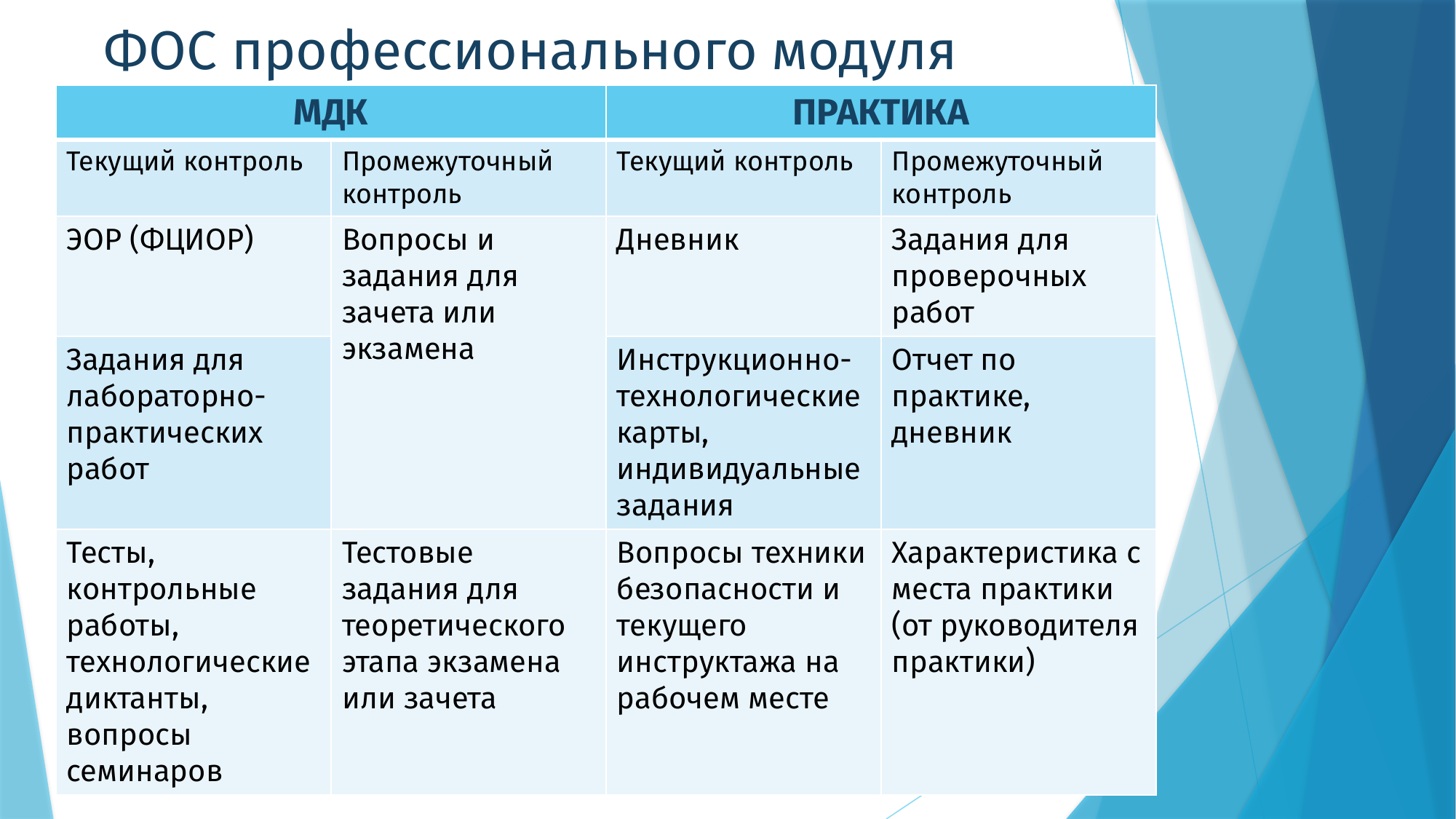

# ФОС профессионального модуля
| МДК |  | ПРАКТИКА |  |
| --- | --- | --- | --- |
| Текущий контроль | Промежуточный контроль | Текущий контроль | Промежуточный контроль |
| ЭОР (ФЦИОР) | Вопросы и задания для зачета или экзамена | Дневник | Задания для проверочных работ |
| Задания для лабораторно-практических работ |  | Инструкционно- технологические карты, индивидуальные задания | Отчет по практике, дневник |
| Тесты, контрольные работы, технологические диктанты, вопросы семинаров | Тестовые задания для теоретического этапа экзамена или зачета | Вопросы техники безопасности и текущего инструктажа на рабочем месте | Характеристика с места практики (от руководителя практики) |
Разработка методиста учебного центра Софинской О.В.